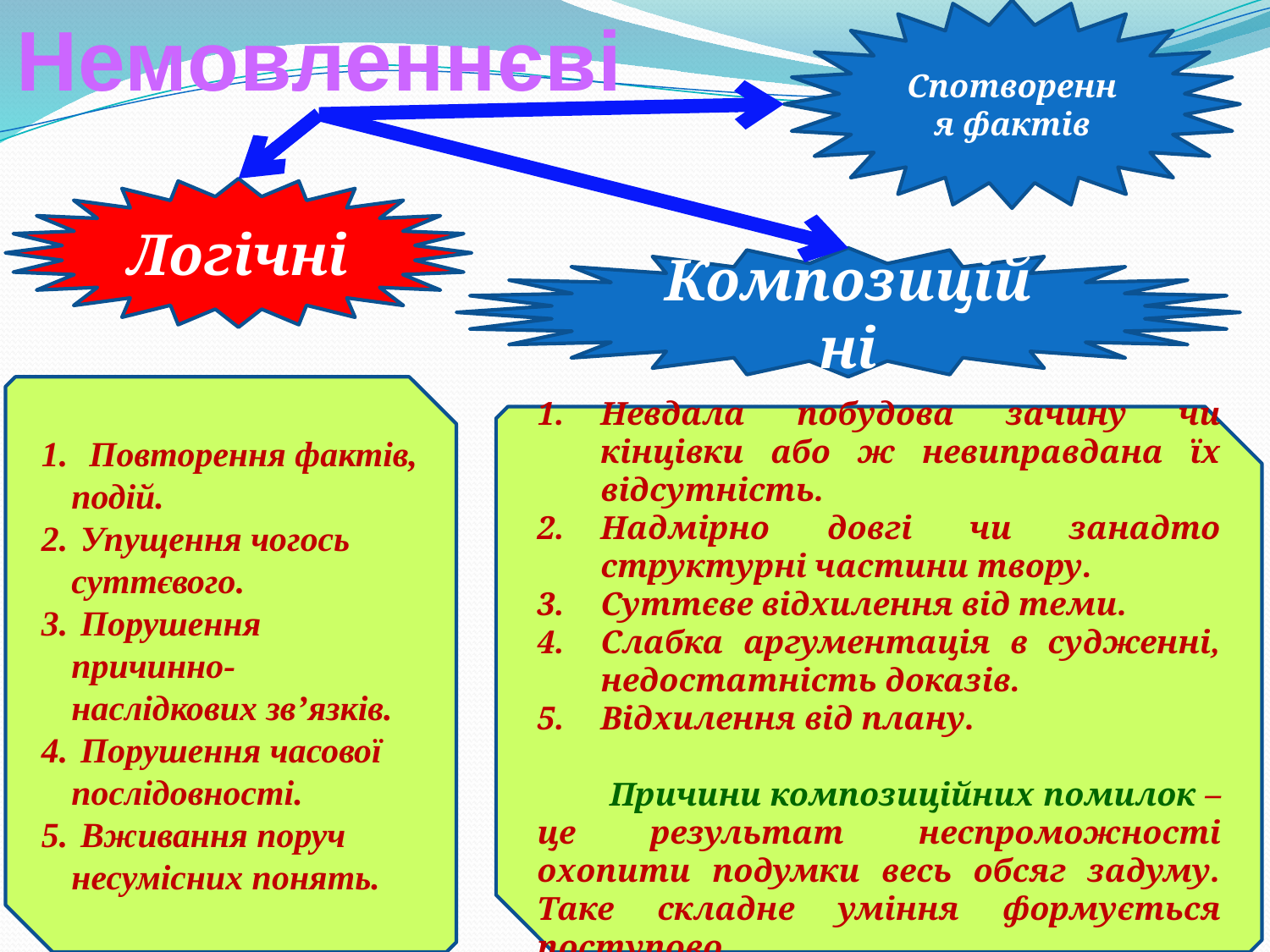

Немовленнєві
Спотворення фактів
Логічні
Композиційні
  Повторення фактів, подій.
 Упущення чогось суттєвого.
 Порушення причинно-наслідкових зв’язків.
 Порушення часової послідовності.
 Вживання поруч несумісних понять.
Невдала побудова зачину чи кінцівки або ж невиправдана їх відсутність.
Надмірно довгі чи занадто структурні частини твору.
Суттєве відхилення від теми.
Слабка аргументація в судженні, недостатність доказів.
Відхилення від плану.

        Причини композиційних помилок – це результат неспроможності охопити подумки весь обсяг задуму. Таке складне уміння формується поступово.
32